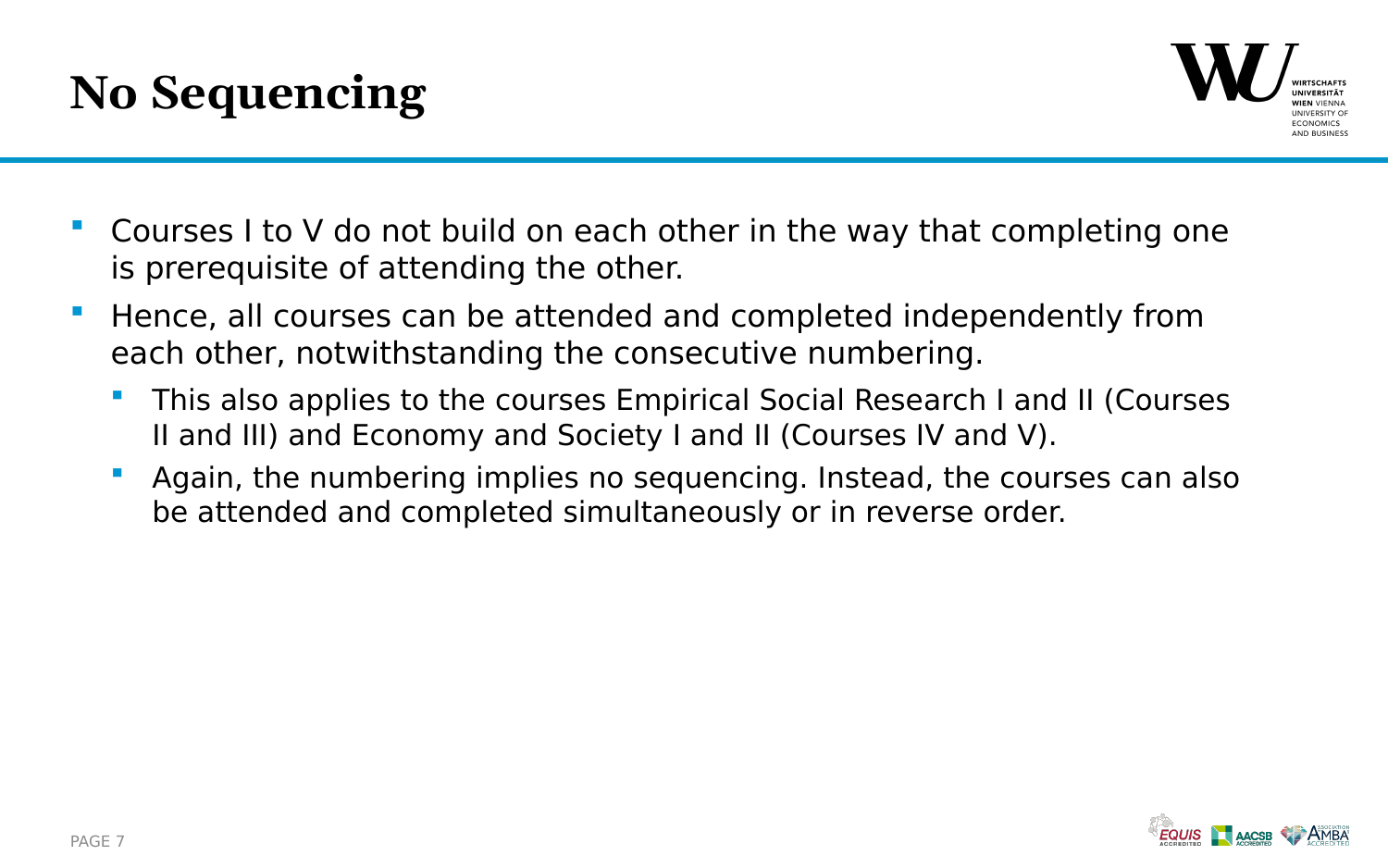

# No Sequencing
Courses I to V do not build on each other in the way that completing one is prerequisite of attending the other.
Hence, all courses can be attended and completed independently from each other, notwithstanding the consecutive numbering.
This also applies to the courses Empirical Social Research I and II (Courses II and III) and Economy and Society I and II (Courses IV and V).
Again, the numbering implies no sequencing. Instead, the courses can also be attended and completed simultaneously or in reverse order.
Page 7